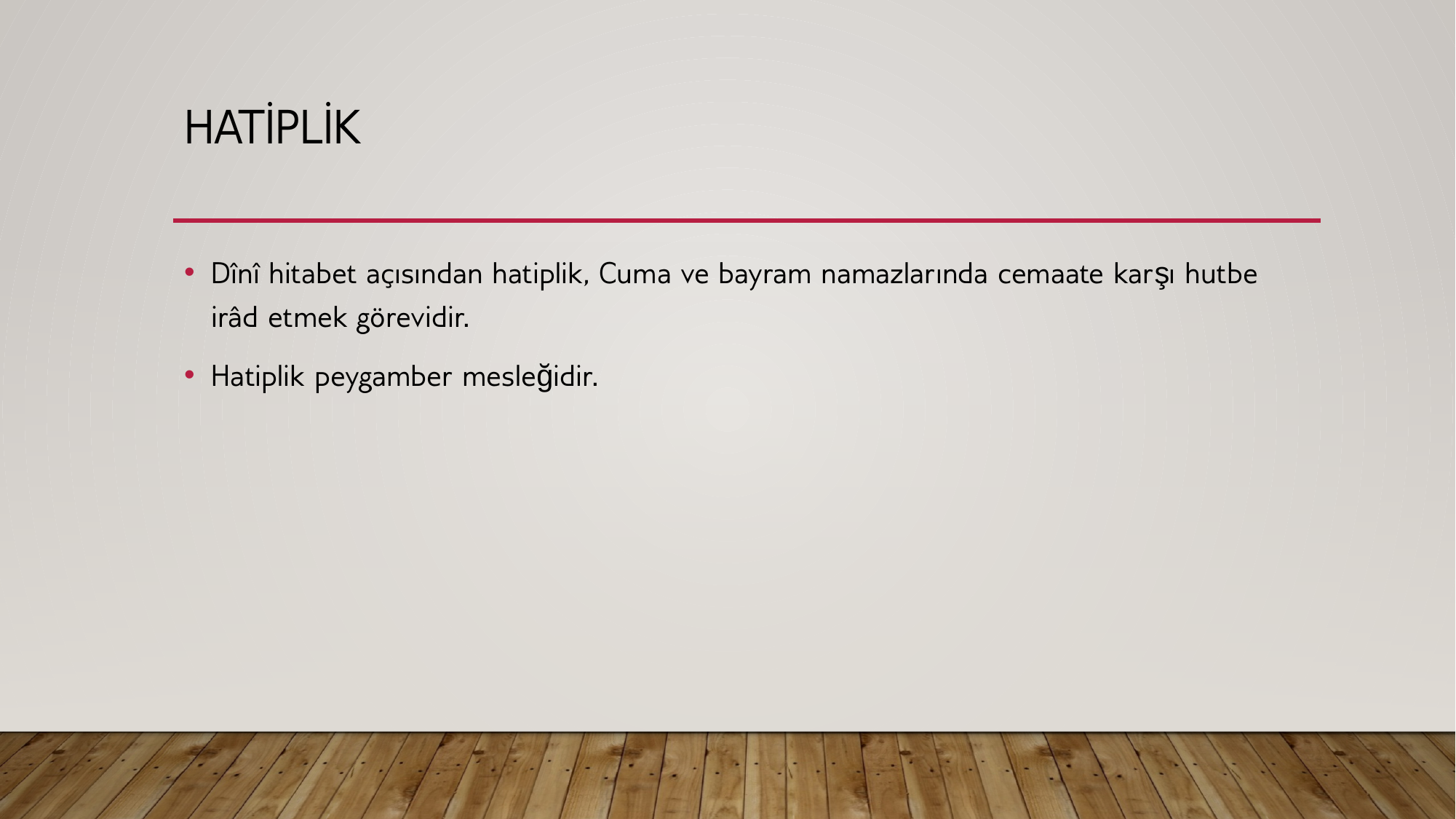

# Hatiplik
Dînî hitabet açısından hatiplik, Cuma ve bayram namazlarında cemaate karşı hutbe irâd etmek görevidir.
Hatiplik peygamber mesleğidir.